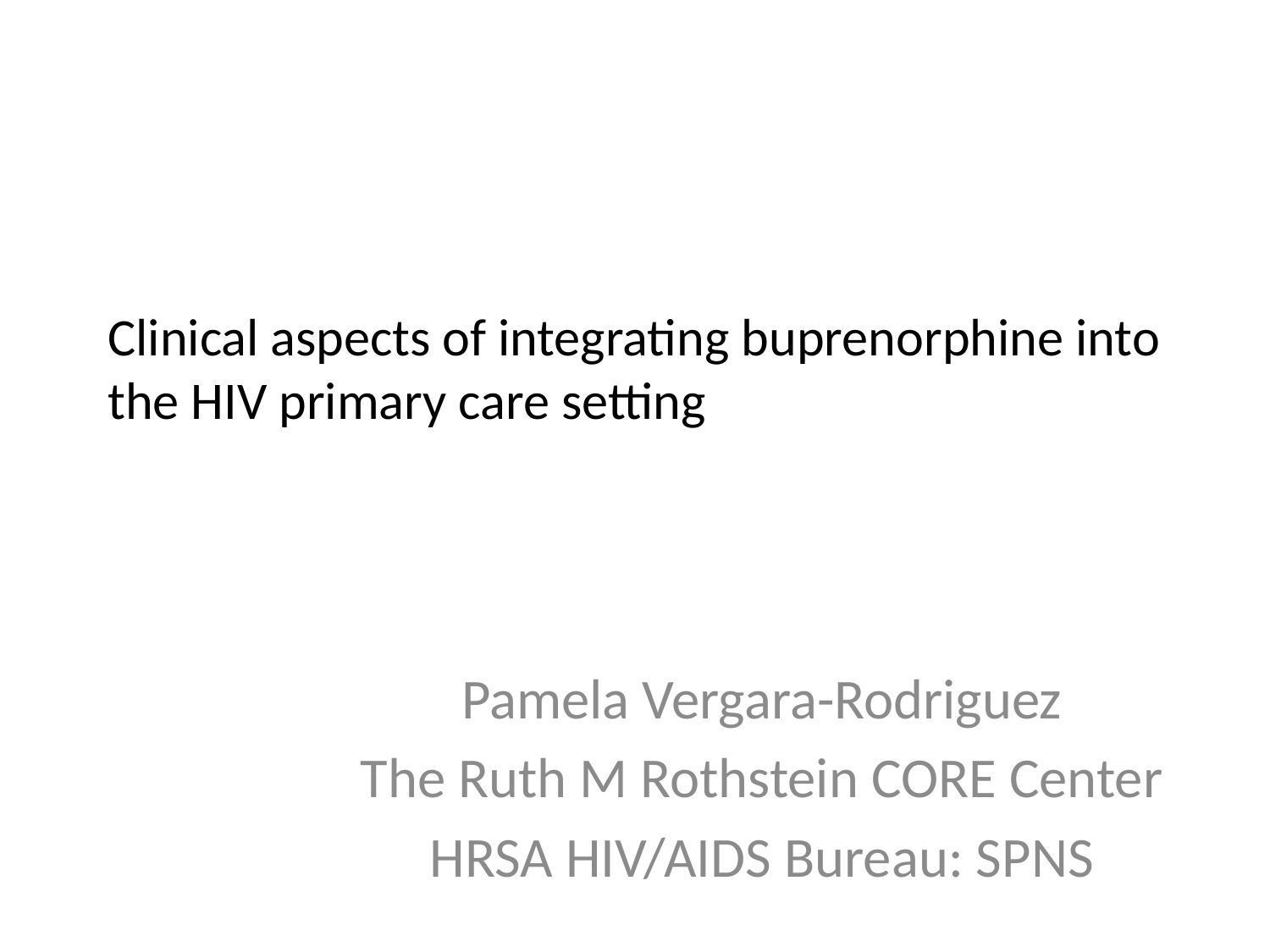

# Clinical aspects of integrating buprenorphine into the HIV primary care setting
Pamela Vergara-Rodriguez
The Ruth M Rothstein CORE Center
HRSA HIV/AIDS Bureau: SPNS